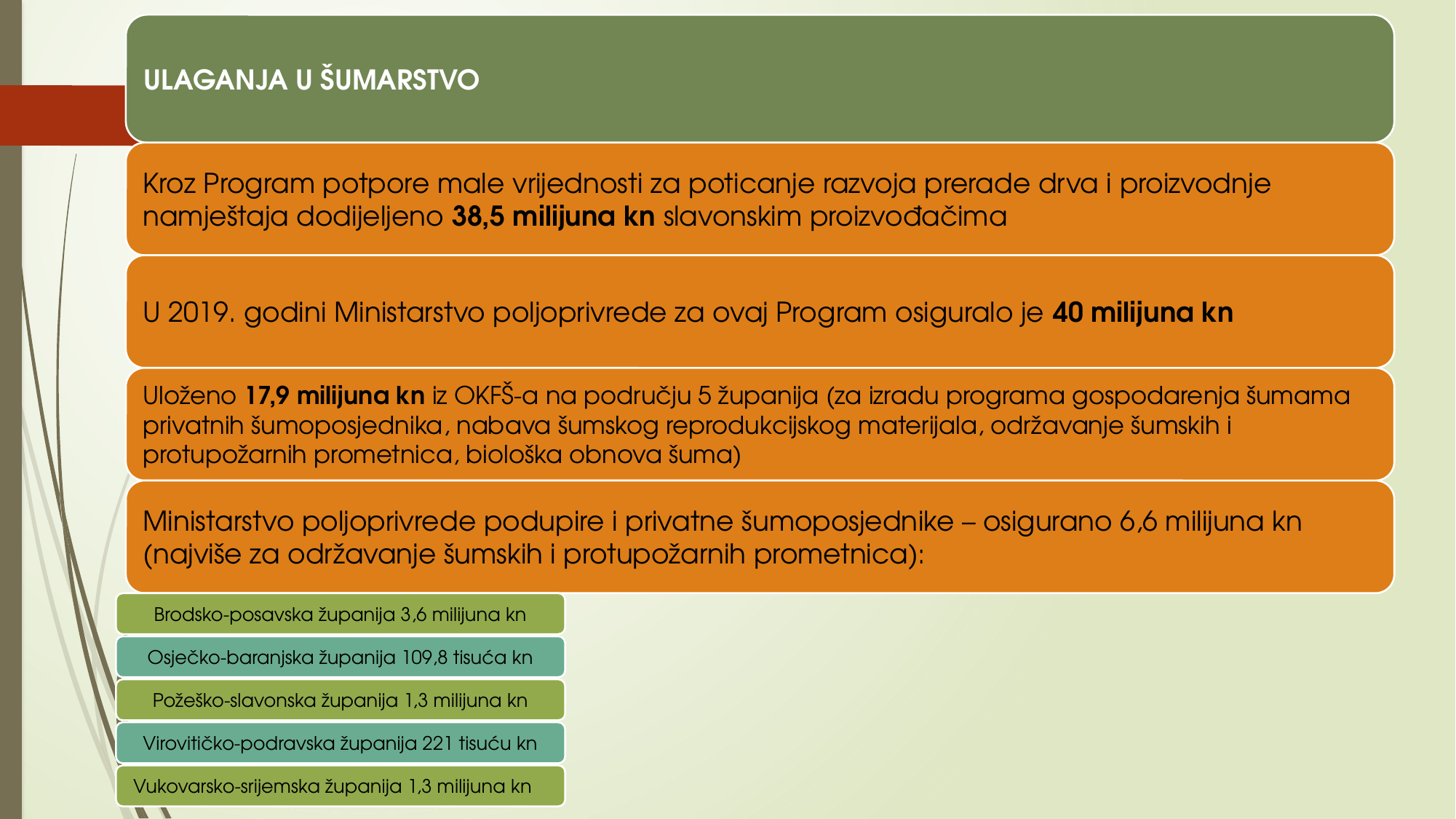

ULAGANJA U ŠUMARSTVO
Kroz Program potpore male vrijednosti za poticanje razvoja prerade drva i proizvodnje namještaja dodijeljeno 38,5 milijuna kn slavonskim proizvođačima
U 2019. godini Ministarstvo poljoprivrede za ovaj Program osiguralo je 40 milijuna kn
Uloženo 17,9 milijuna kn iz OKFŠ-a na području 5 županija (za izradu programa gospodarenja šumama privatnih šumoposjednika, nabava šumskog reprodukcijskog materijala, održavanje šumskih i protupožarnih prometnica, biološka obnova šuma)
Ministarstvo poljoprivrede podupire i privatne šumoposjednike – osigurano 6,6 milijuna kn (najviše za održavanje šumskih i protupožarnih prometnica):
Brodsko-posavska županija 3,6 milijuna kn
Osječko-baranjska županija 109,8 tisuća kn
Požeško-slavonska županija 1,3 milijuna kn
Virovitičko-podravska županija 221 tisuću kn
Vukovarsko-srijemska županija 1,3 milijuna kn